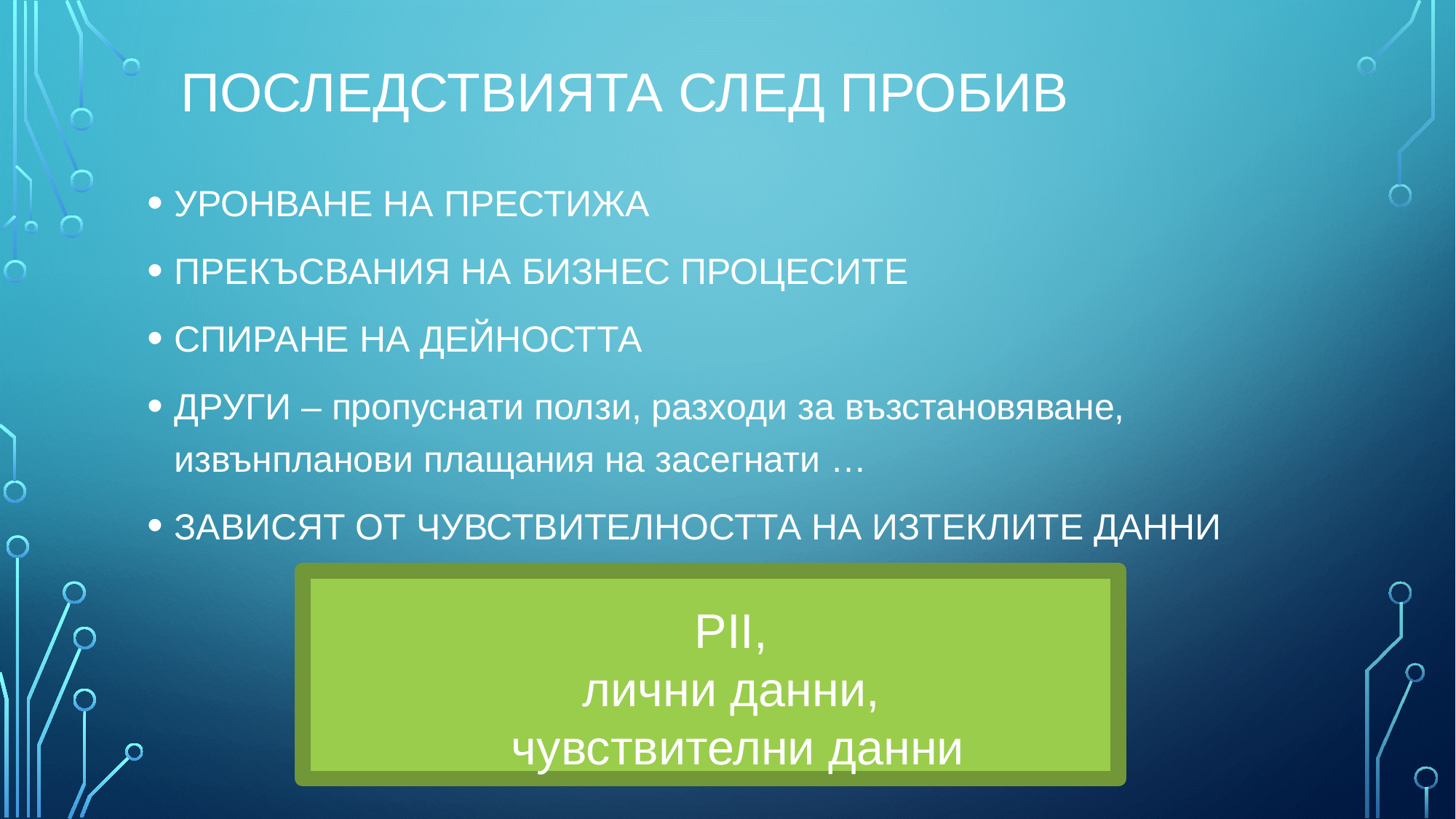

# ПОСЛЕДСТВИЯТА СЛЕД ПРОБИВ
УРОНВАНЕ НА ПРЕСТИЖА
ПРЕКЪСВАНИЯ НА БИЗНЕС ПРОЦЕСИТЕ
СПИРАНЕ НА ДЕЙНОСТТА
ДРУГИ – пропуснати ползи, разходи за възстановяване, извънпланови плащания на засегнати …
ЗАВИСЯТ ОТ ЧУВСТВИТЕЛНОСТТА НА ИЗТЕКЛИТЕ ДАННИ

PII,
лични данни,
чувствителни данни